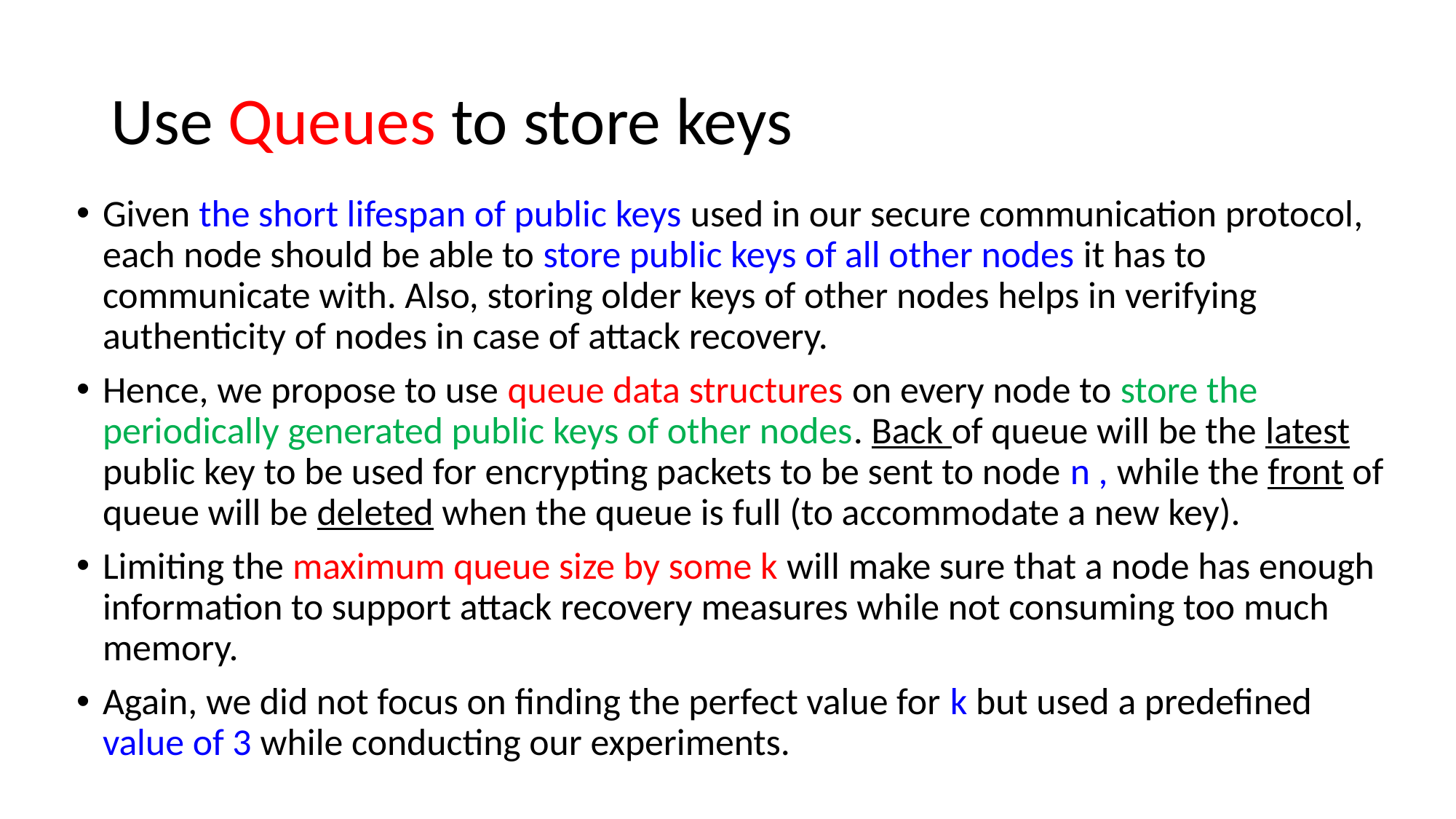

# Use Queues to store keys
Given the short lifespan of public keys used in our secure communication protocol, each node should be able to store public keys of all other nodes it has to communicate with. Also, storing older keys of other nodes helps in verifying authenticity of nodes in case of attack recovery.
Hence, we propose to use queue data structures on every node to store the periodically generated public keys of other nodes. Back of queue will be the latest public key to be used for encrypting packets to be sent to node n , while the front of queue will be deleted when the queue is full (to accommodate a new key).
Limiting the maximum queue size by some k will make sure that a node has enough information to support attack recovery measures while not consuming too much memory.
Again, we did not focus on finding the perfect value for k but used a predefined value of 3 while conducting our experiments.